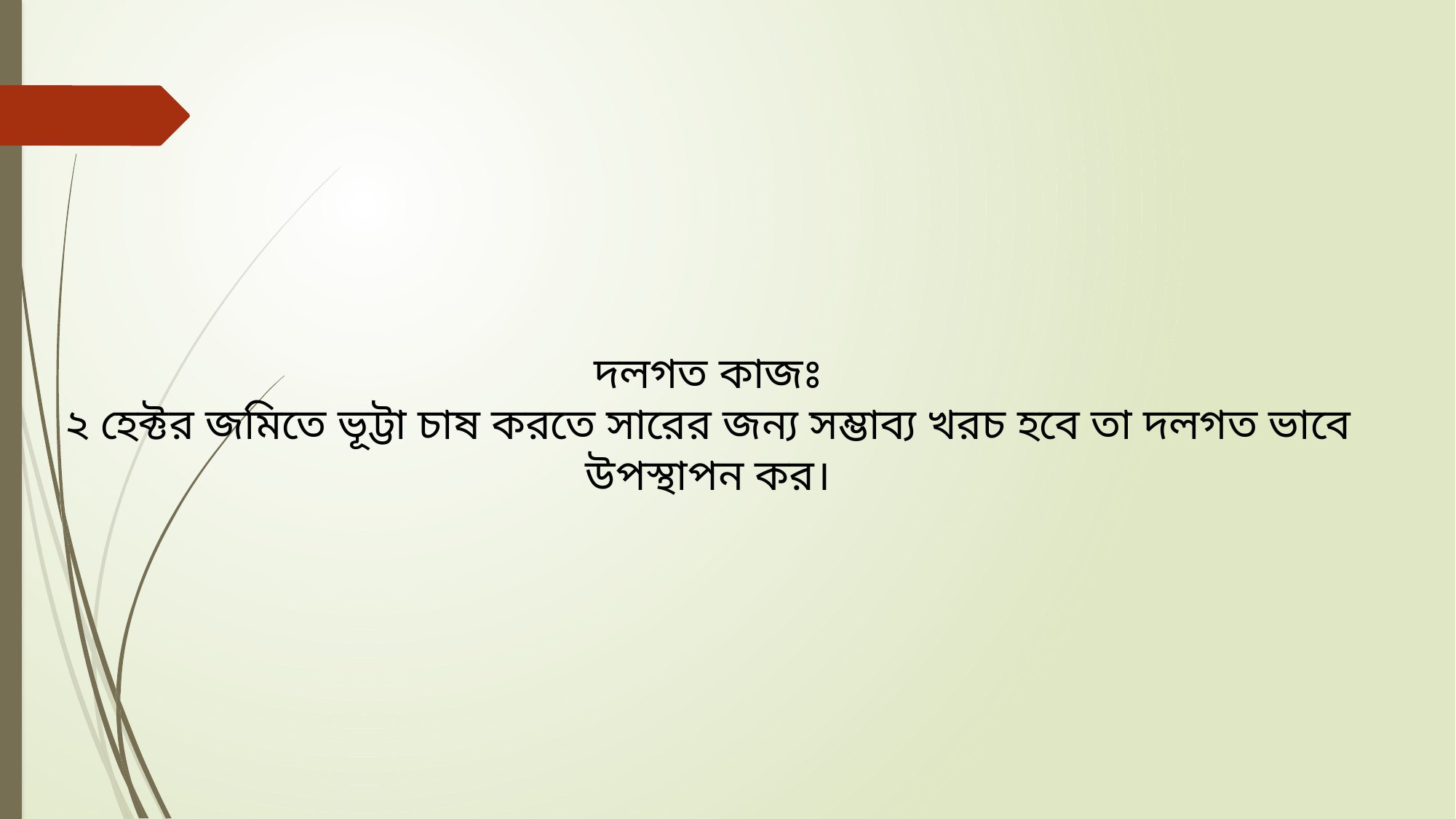

দলগত কাজঃ
২ হেক্টর জমিতে ভূট্টা চাষ করতে সারের জন্য সম্ভাব্য খরচ হবে তা দলগত ভাবে উপস্থাপন কর।